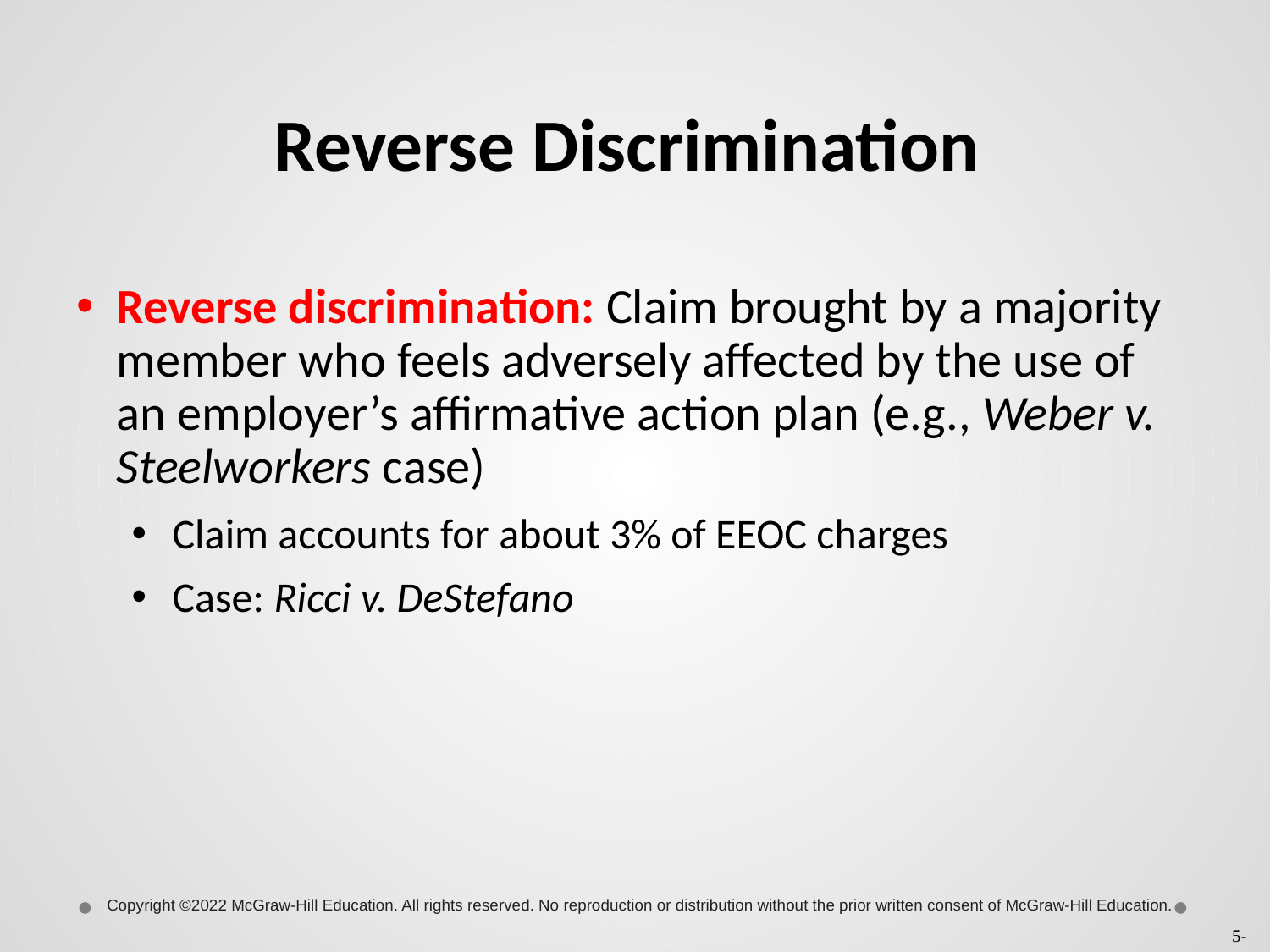

# Reverse Discrimination
Reverse discrimination: Claim brought by a majority member who feels adversely affected by the use of an employer’s affirmative action plan (e.g., Weber v. Steelworkers case)
Claim accounts for about 3% of EEOC charges
Case: Ricci v. DeStefano